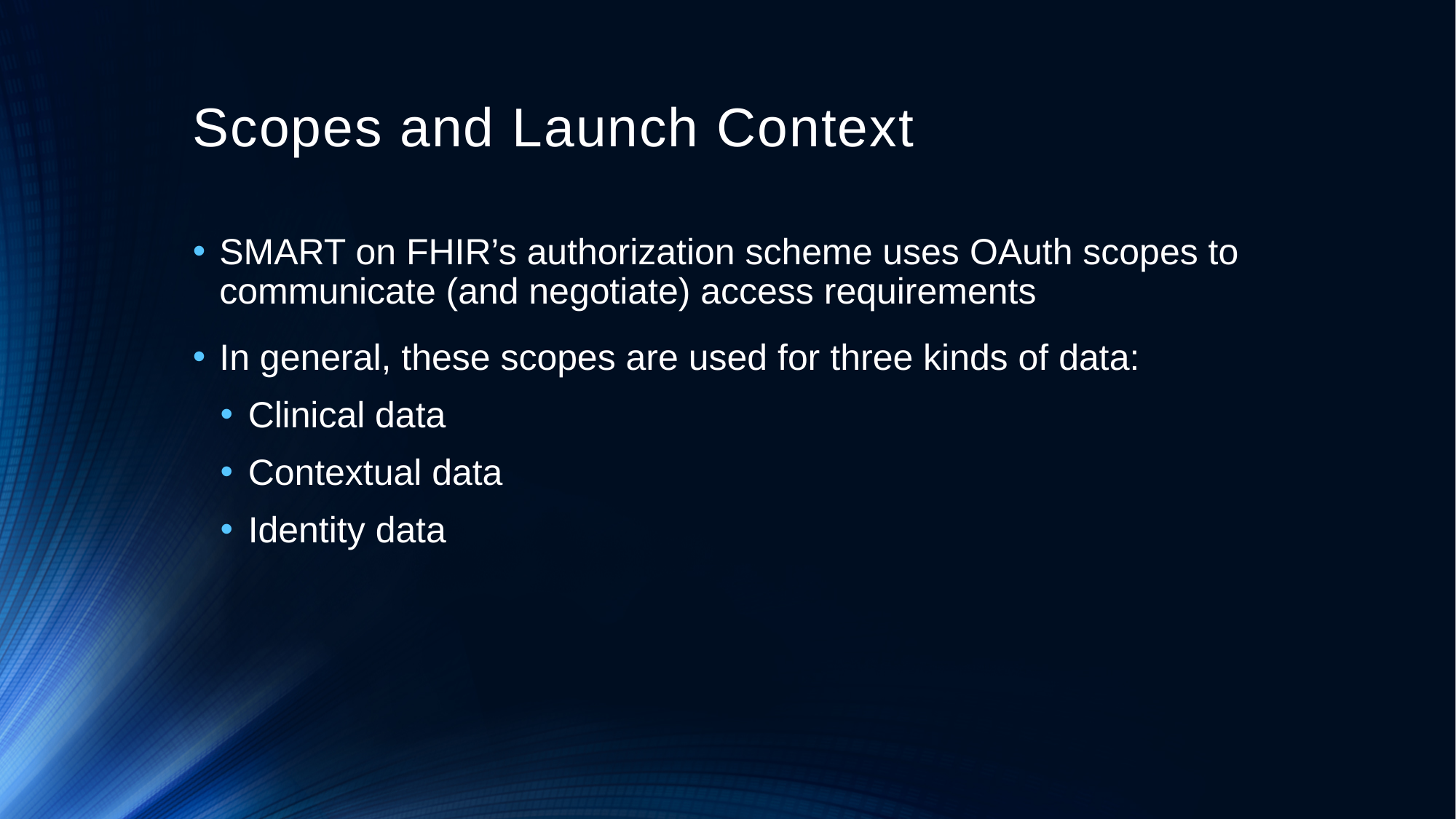

# Scopes and Launch Context
SMART on FHIR’s authorization scheme uses OAuth scopes to communicate (and negotiate) access requirements
In general, these scopes are used for three kinds of data:
Clinical data
Contextual data
Identity data